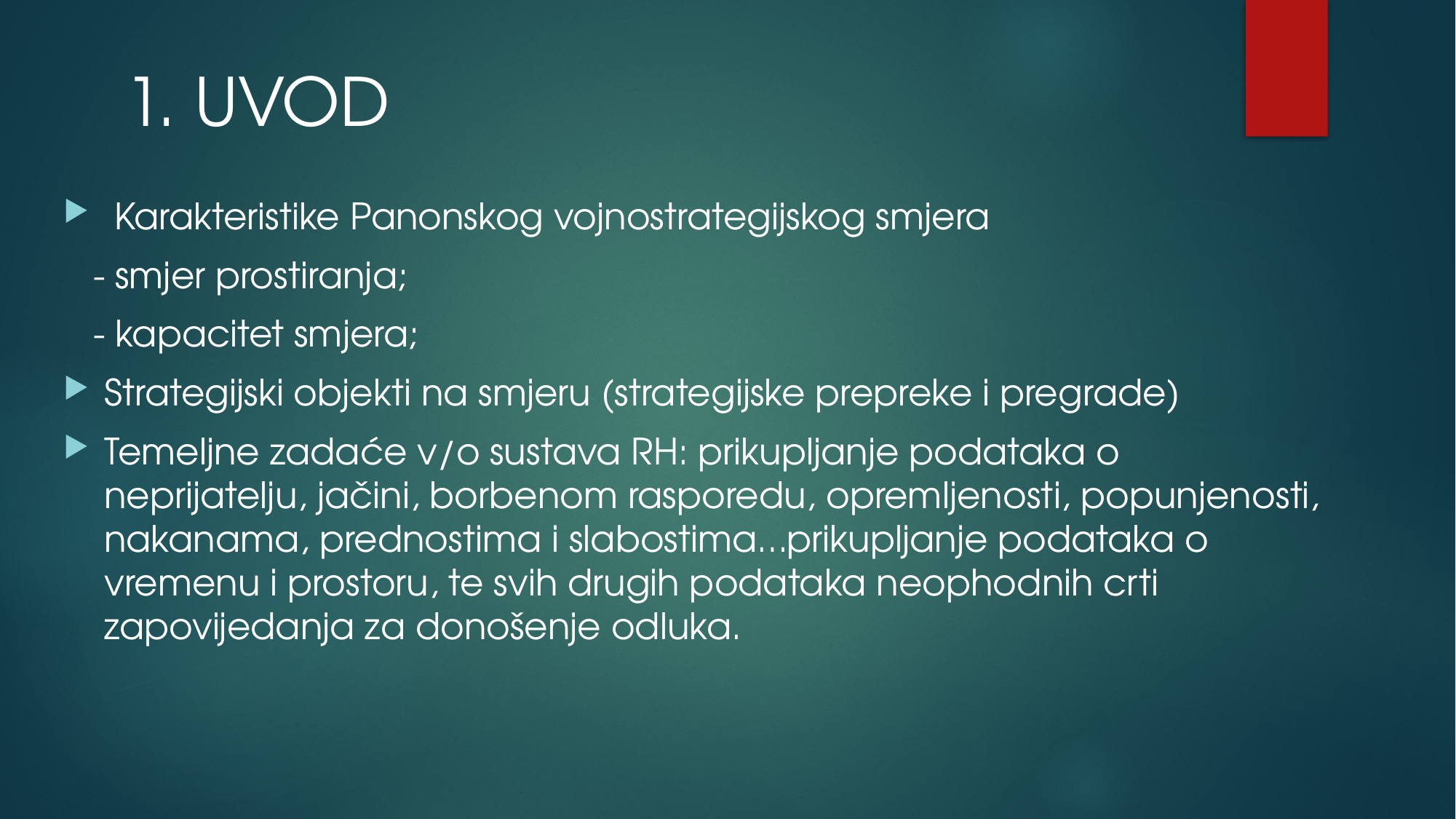

#
1. UVOD
 Karakteristike Panonskog vojnostrategijskog smjera
   - smjer prostiranja;
   - kapacitet smjera;
Strategijski objekti na smjeru (strategijske prepreke i pregrade)
Temeljne zadaće v/o sustava RH: prikupljanje podataka o neprijatelju, jačini, borbenom rasporedu, opremljenosti, popunjenosti, nakanama, prednostima i slabostima…prikupljanje podataka o vremenu i prostoru, te svih drugih podataka neophodnih crti zapovijedanja za donošenje odluka.